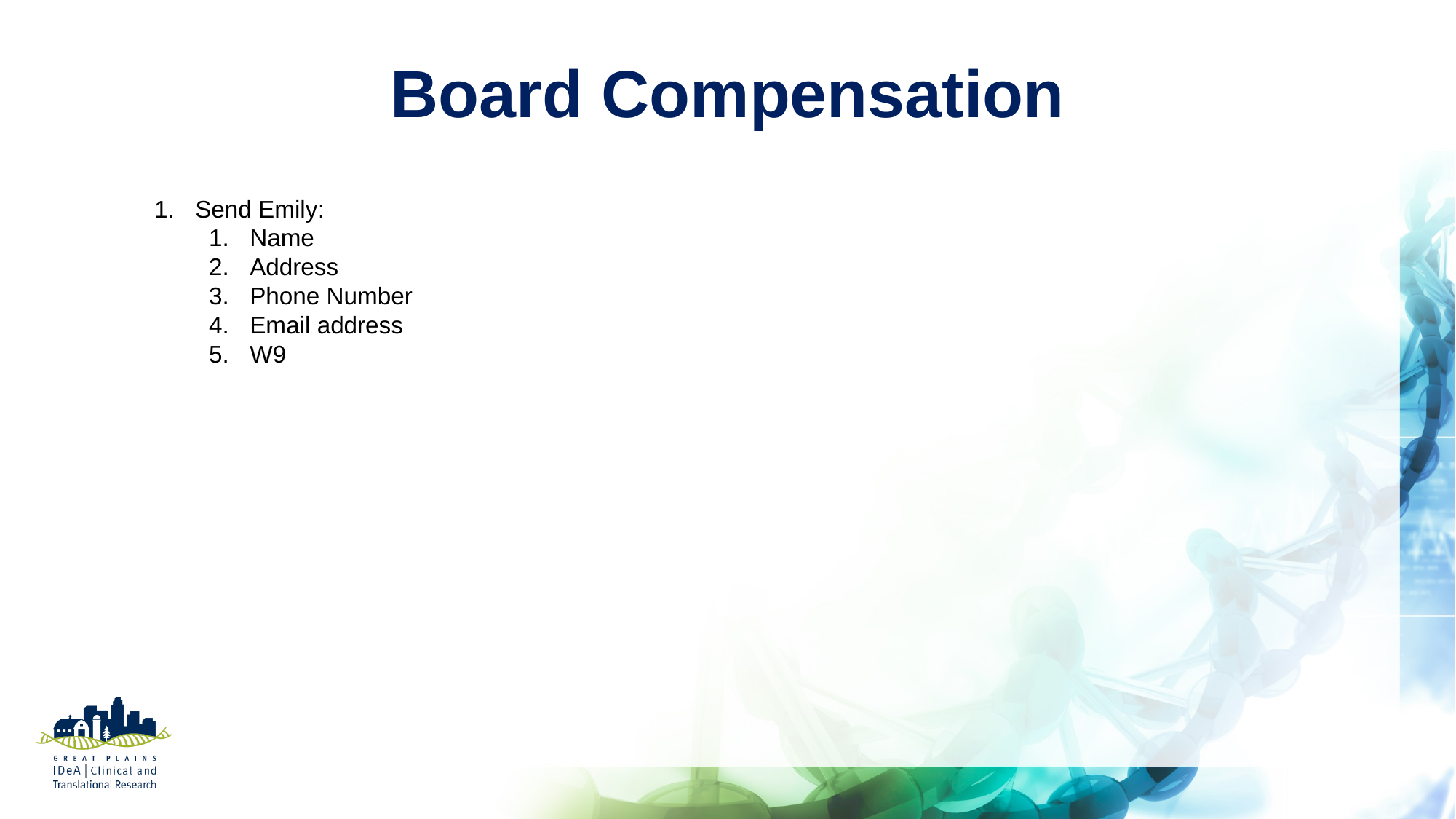

Board Compensation
Send Emily:
Name
Address
Phone Number
Email address
W9